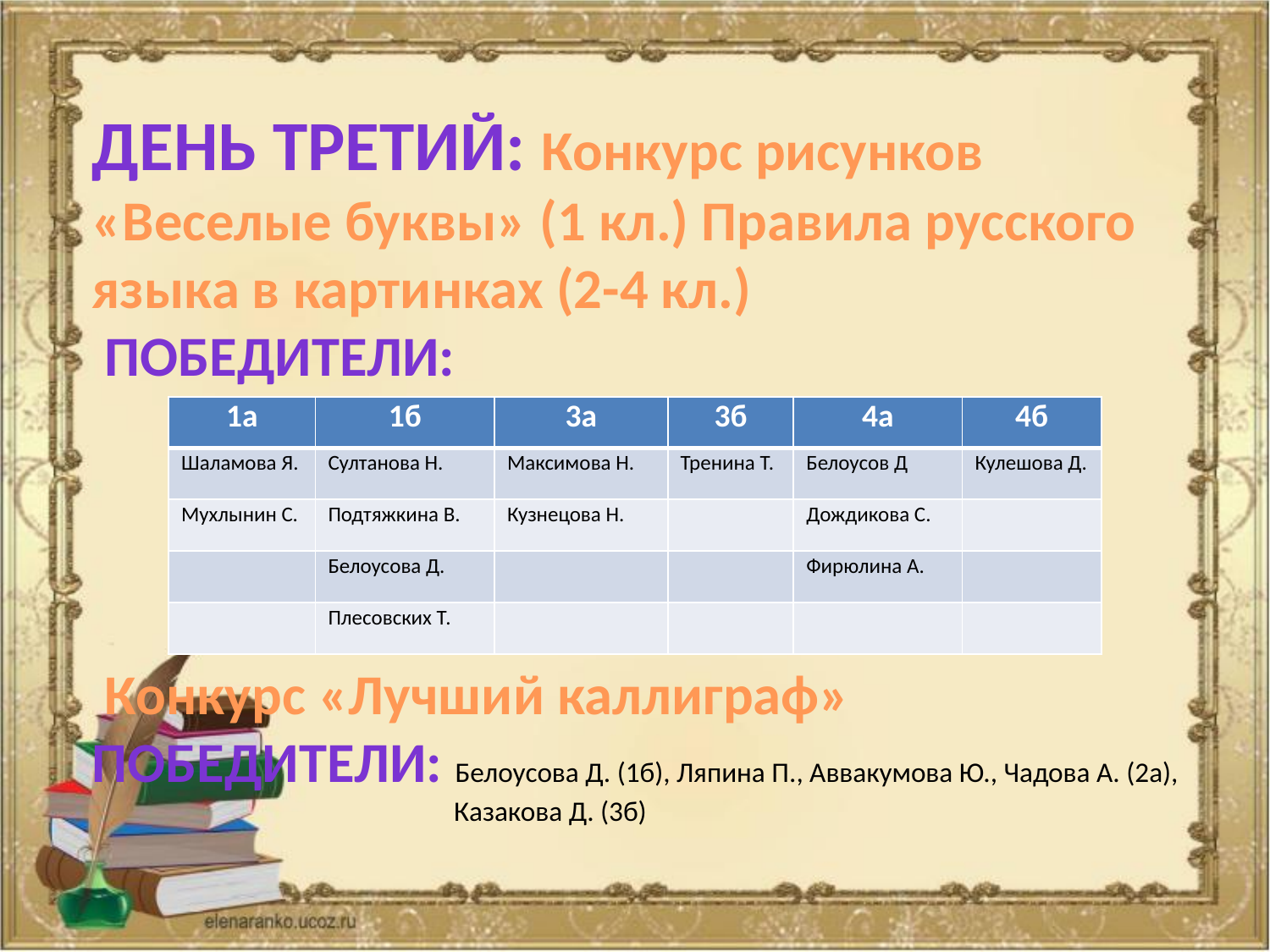

# День третий: Конкурс рисунков «Веселые буквы» (1 кл.) Правила русского языка в картинках (2-4 кл.) Победители: Конкурс «Лучший каллиграф» Победители: Белоусова Д. (1б), Ляпина П., Аввакумова Ю., Чадова А. (2а), Казакова Д. (3б)
| 1а | 1б | 3а | 3б | 4а | 4б |
| --- | --- | --- | --- | --- | --- |
| Шаламова Я. | Султанова Н. | Максимова Н. | Тренина Т. | Белоусов Д | Кулешова Д. |
| Мухлынин С. | Подтяжкина В. | Кузнецова Н. |  | Дождикова С. |  |
|  | Белоусова Д. |  |  | Фирюлина А. |  |
|  | Плесовских Т. |  |  |  |  |